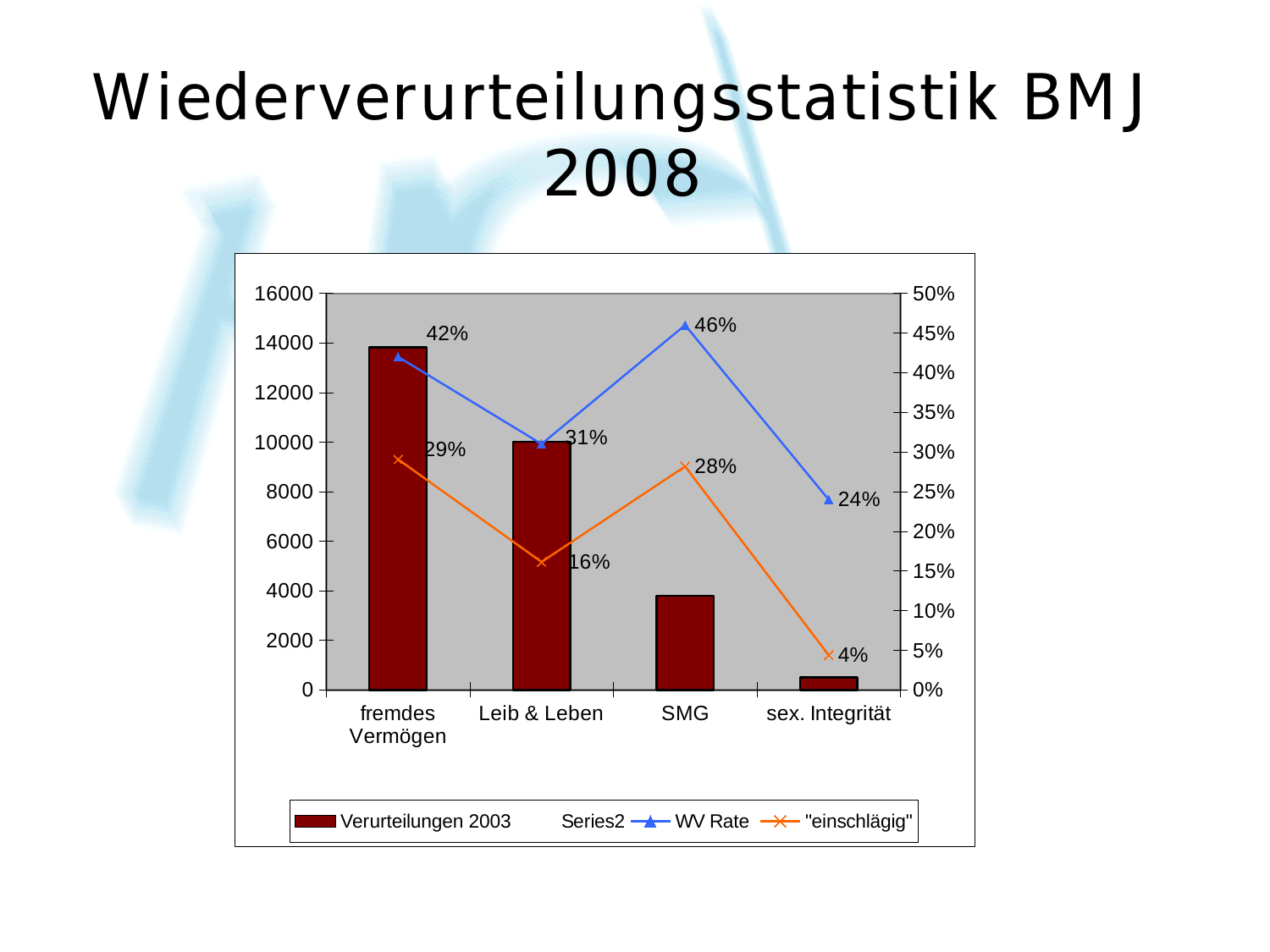

Wiederverurteilungsstatistik BMJ
2008

### Chart

| Category | Verurteilungen 2003 |  | WV Rate  | "einschlägig" |
|---|---|---|---|---|
| fremdes Vermögen | 13818.0 | None | 0.42 | 0.2907801418439716 |
| Leib & Leben | 10017.0 | None | 0.31 | 0.1613257462314066 |
| SMG | 3797.0 | None | 0.46 | 0.2818014221754016 |
| sex. Integrität | 499.0 | None | 0.24 | 0.04408817635270541 |